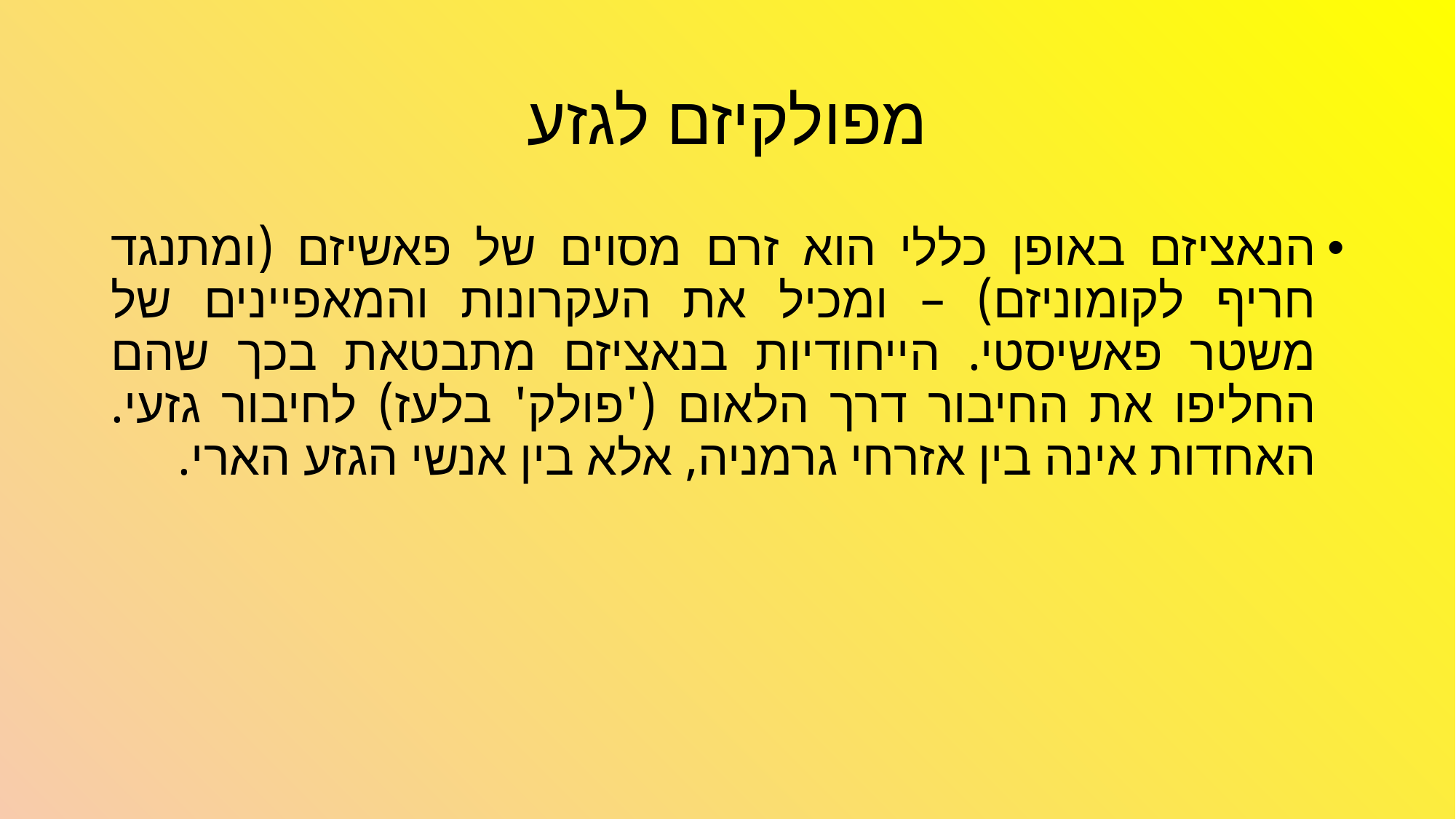

# מפולקיזם לגזע
הנאציזם באופן כללי הוא זרם מסוים של פאשיזם (ומתנגד חריף לקומוניזם) – ומכיל את העקרונות והמאפיינים של משטר פאשיסטי. הייחודיות בנאציזם מתבטאת בכך שהם החליפו את החיבור דרך הלאום ('פולק' בלעז) לחיבור גזעי. האחדות אינה בין אזרחי גרמניה, אלא בין אנשי הגזע הארי.